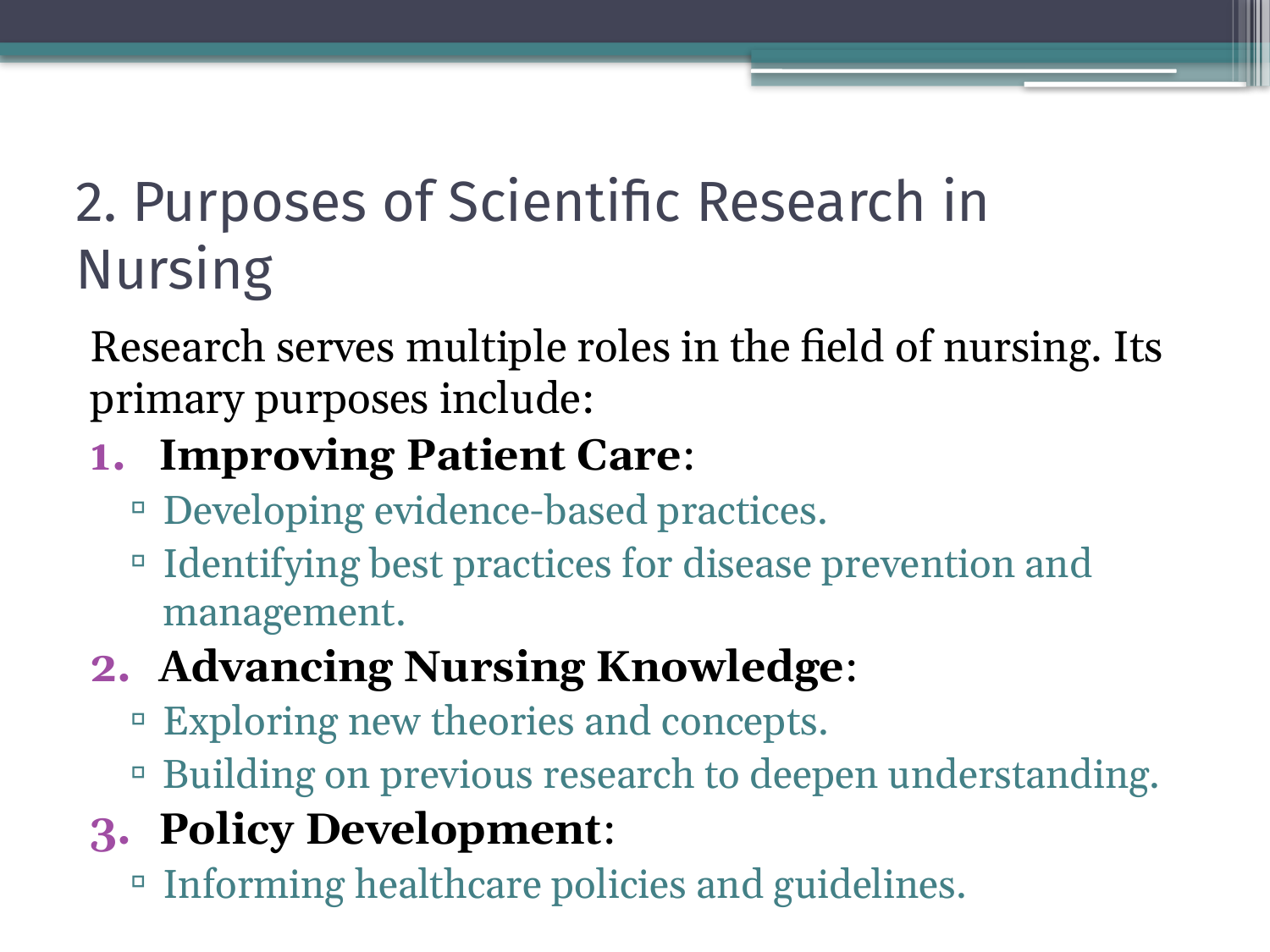

# 2. Purposes of Scientific Research in Nursing
Research serves multiple roles in the field of nursing. Its primary purposes include:
Improving Patient Care:
Developing evidence-based practices.
Identifying best practices for disease prevention and management.
Advancing Nursing Knowledge:
Exploring new theories and concepts.
Building on previous research to deepen understanding.
Policy Development:
Informing healthcare policies and guidelines.